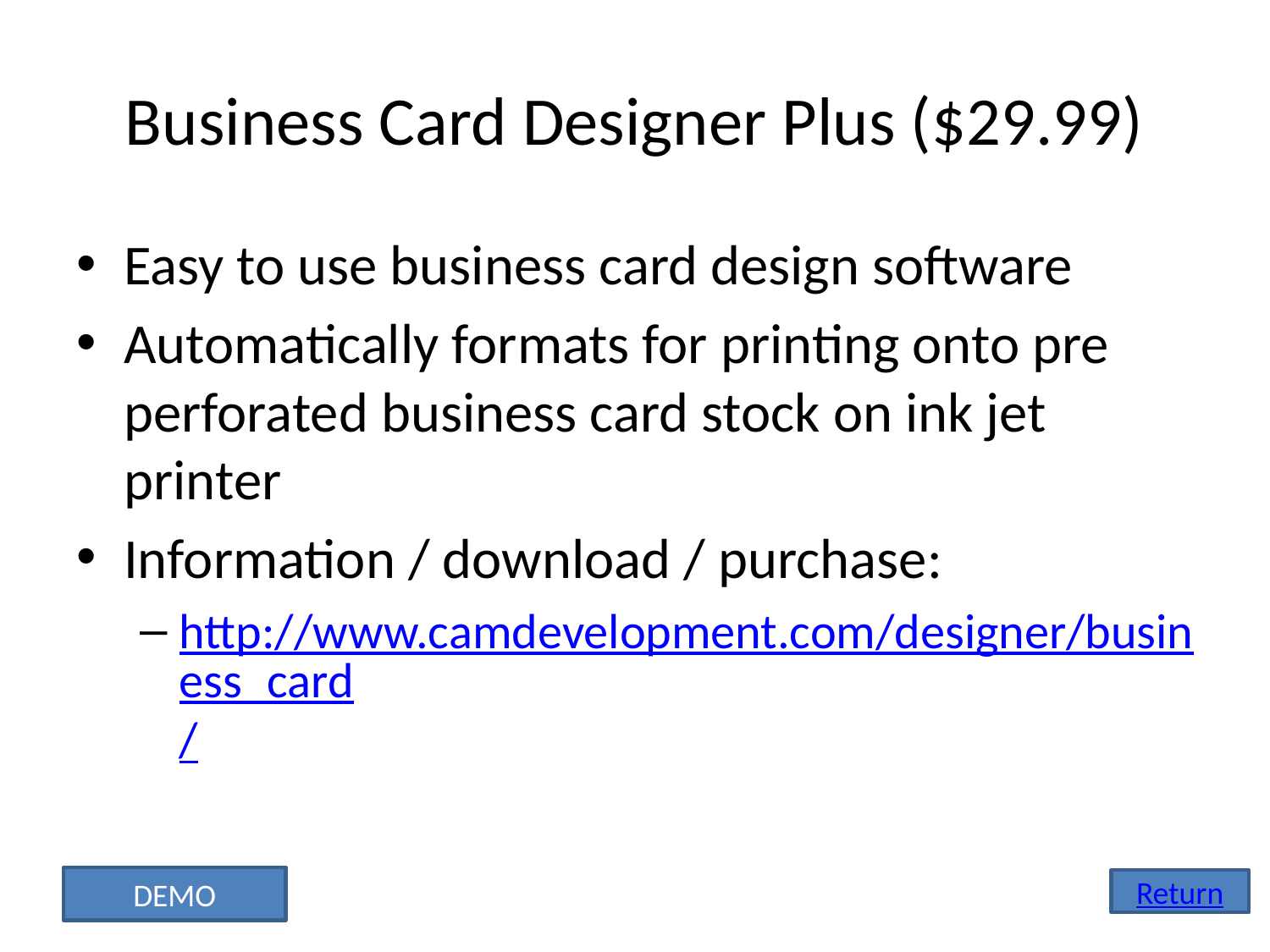

# Business Card Designer Plus ($29.99)
Easy to use business card design software
Automatically formats for printing onto pre perforated business card stock on ink jet printer
Information / download / purchase:
http://www.camdevelopment.com/designer/business_card/

DEMO
Return